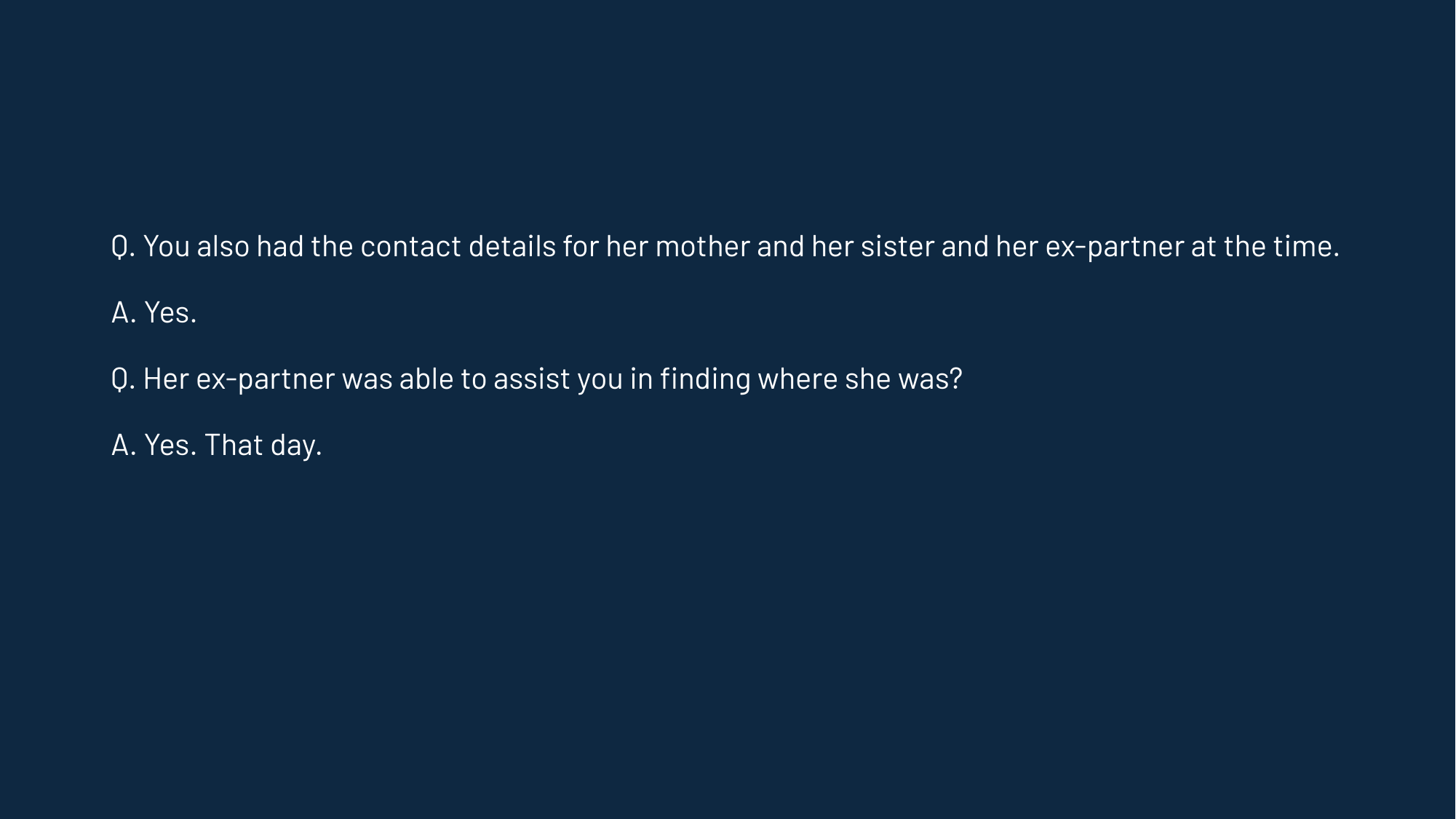

#
Q. You also had the contact details for her mother and her sister and her ex-partner at the time.
A. Yes.
Q. Her ex-partner was able to assist you in finding where she was?
A. Yes. That day.